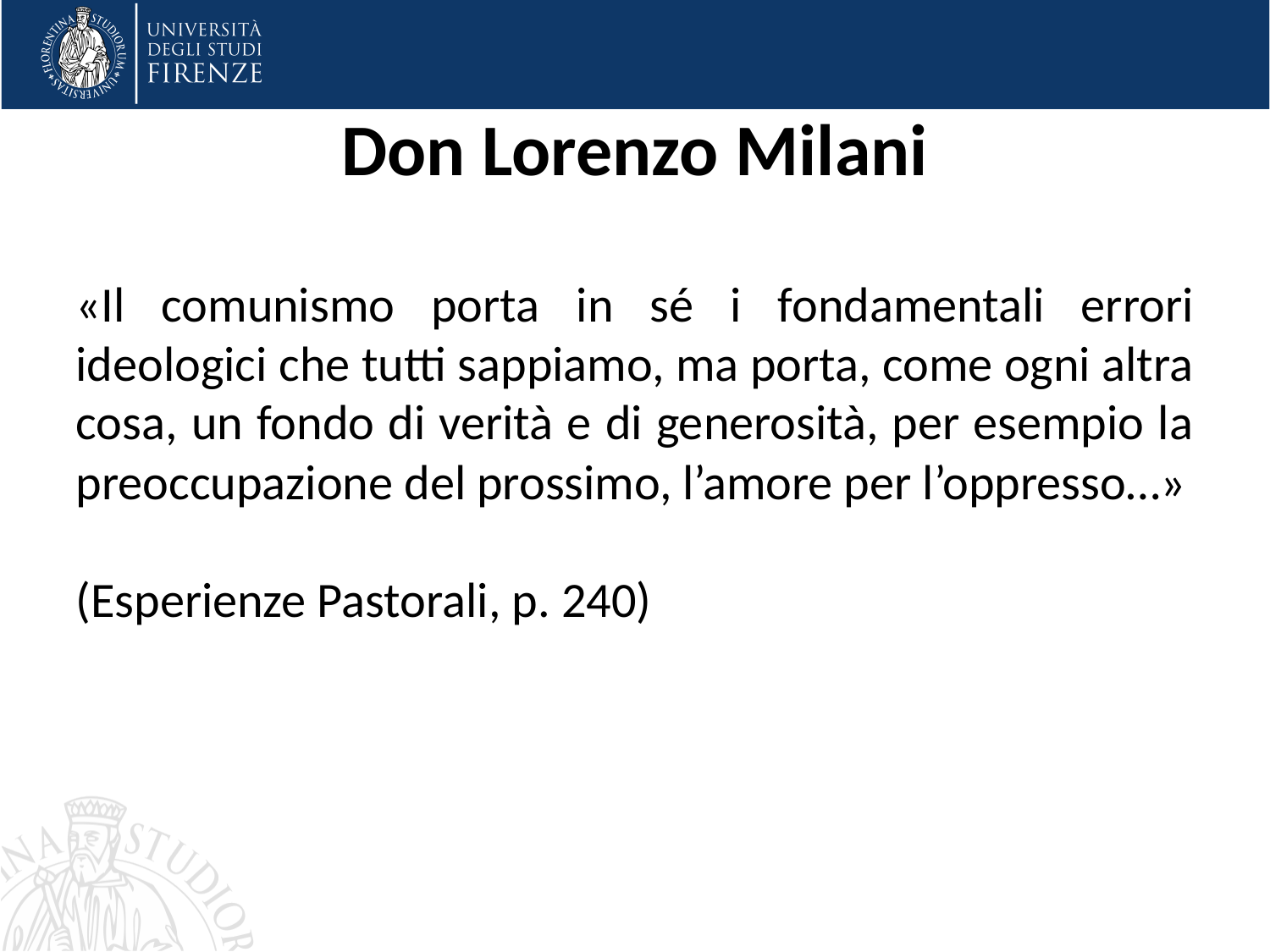

# Don Lorenzo Milani
«Il comunismo porta in sé i fondamentali errori ideologici che tutti sappiamo, ma porta, come ogni altra cosa, un fondo di verità e di generosità, per esempio la preoccupazione del prossimo, l’amore per l’oppresso…»

(Esperienze Pastorali, p. 240)